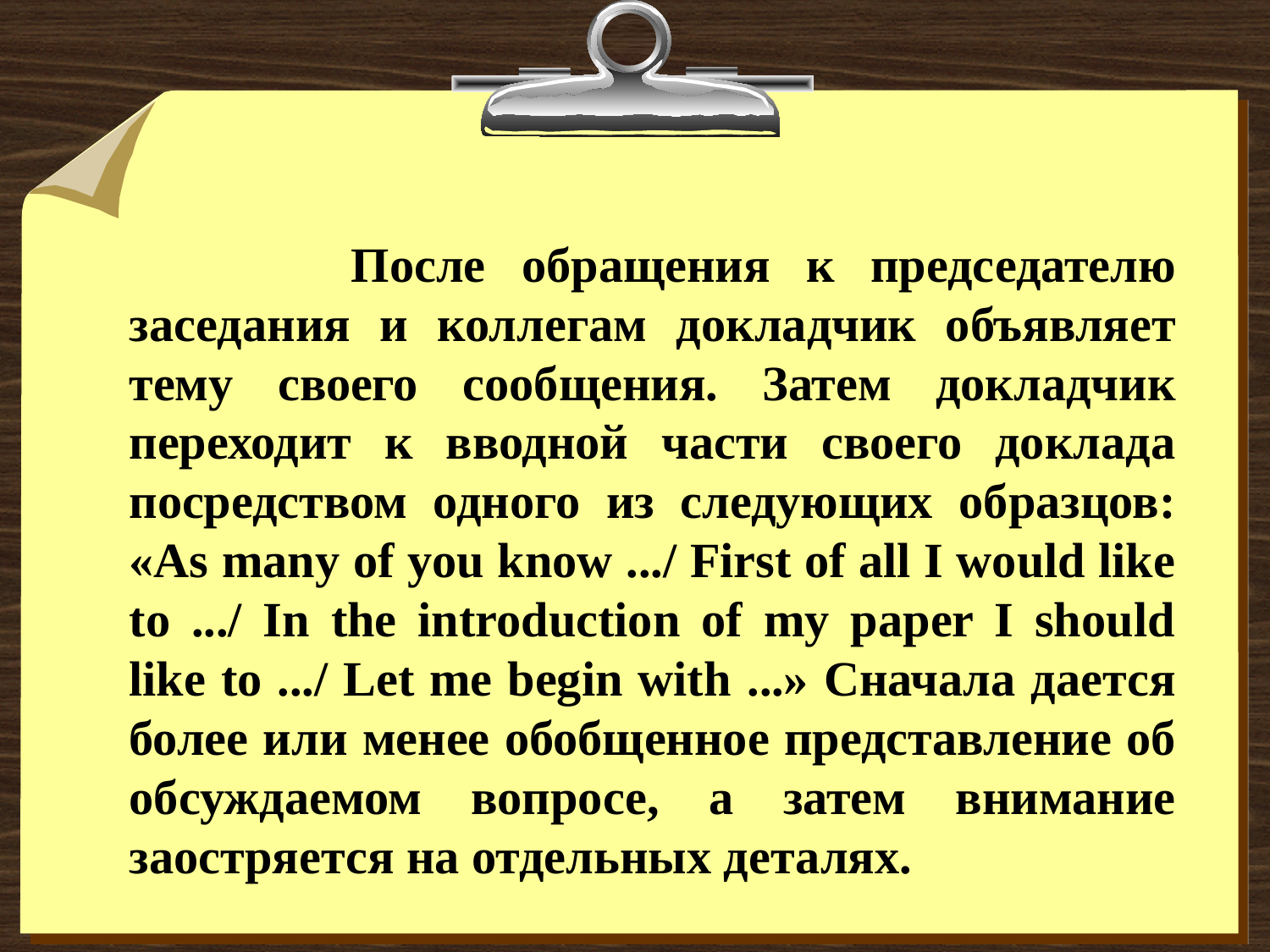

После обращения к председателю заседания и коллегам докладчик объявляет тему своего сообщения. Затем докладчик переходит к вводной части своего доклада посредством одного из следующих образцов: «As many of you know .../ First of all I would like to .../ In the introduction of my paper I should like to .../ Let me begin with ...» Сначала дается более или менее обобщенное представление об обсуждаемом вопросе, а затем внимание заостряется на отдельных деталях.